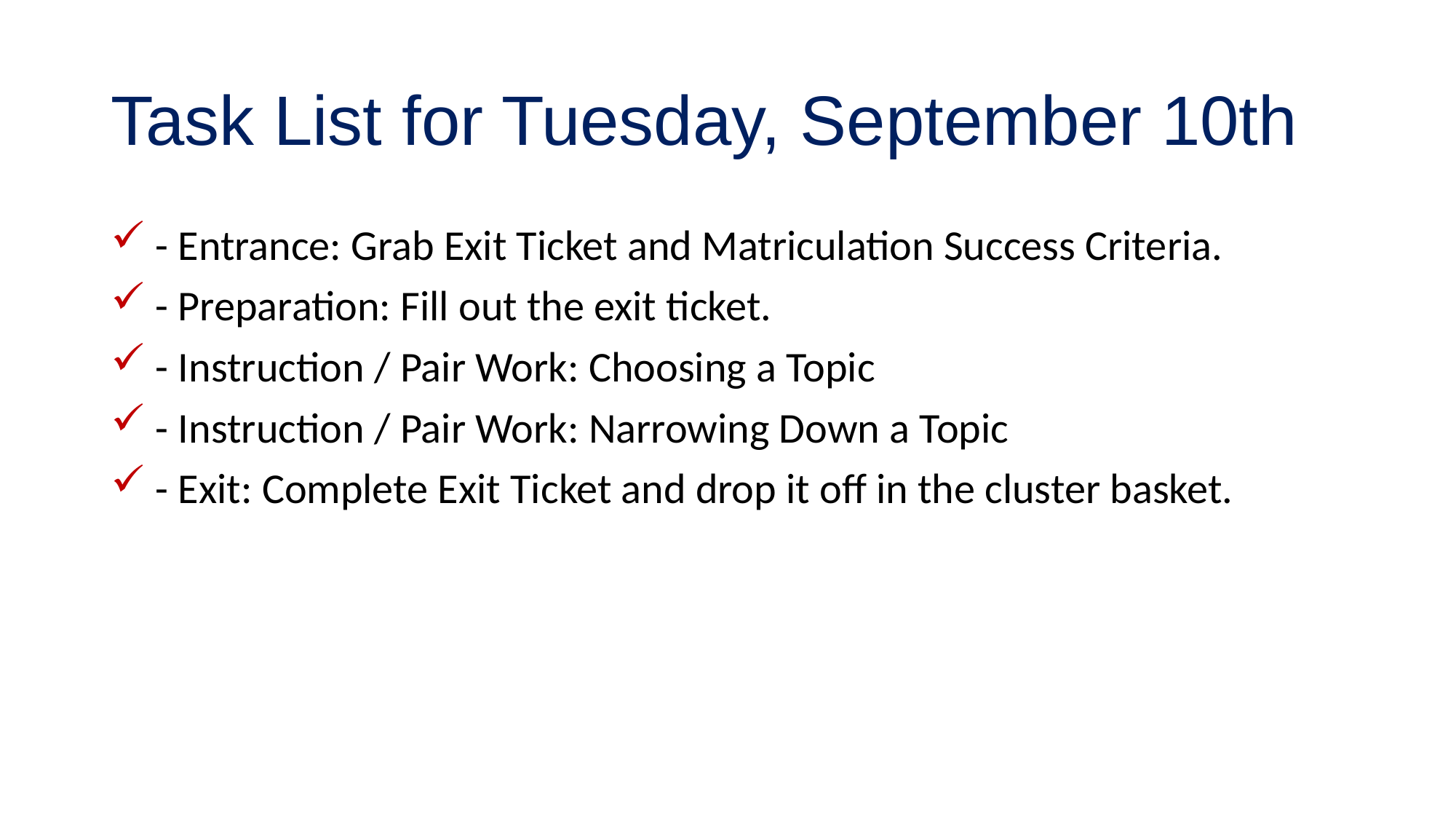

# Task List for Tuesday, September 10th
 - Entrance: Grab Exit Ticket and Matriculation Success Criteria.
 - Preparation: Fill out the exit ticket.
 - Instruction / Pair Work: Choosing a Topic
 - Instruction / Pair Work: Narrowing Down a Topic
 - Exit: Complete Exit Ticket and drop it off in the cluster basket.